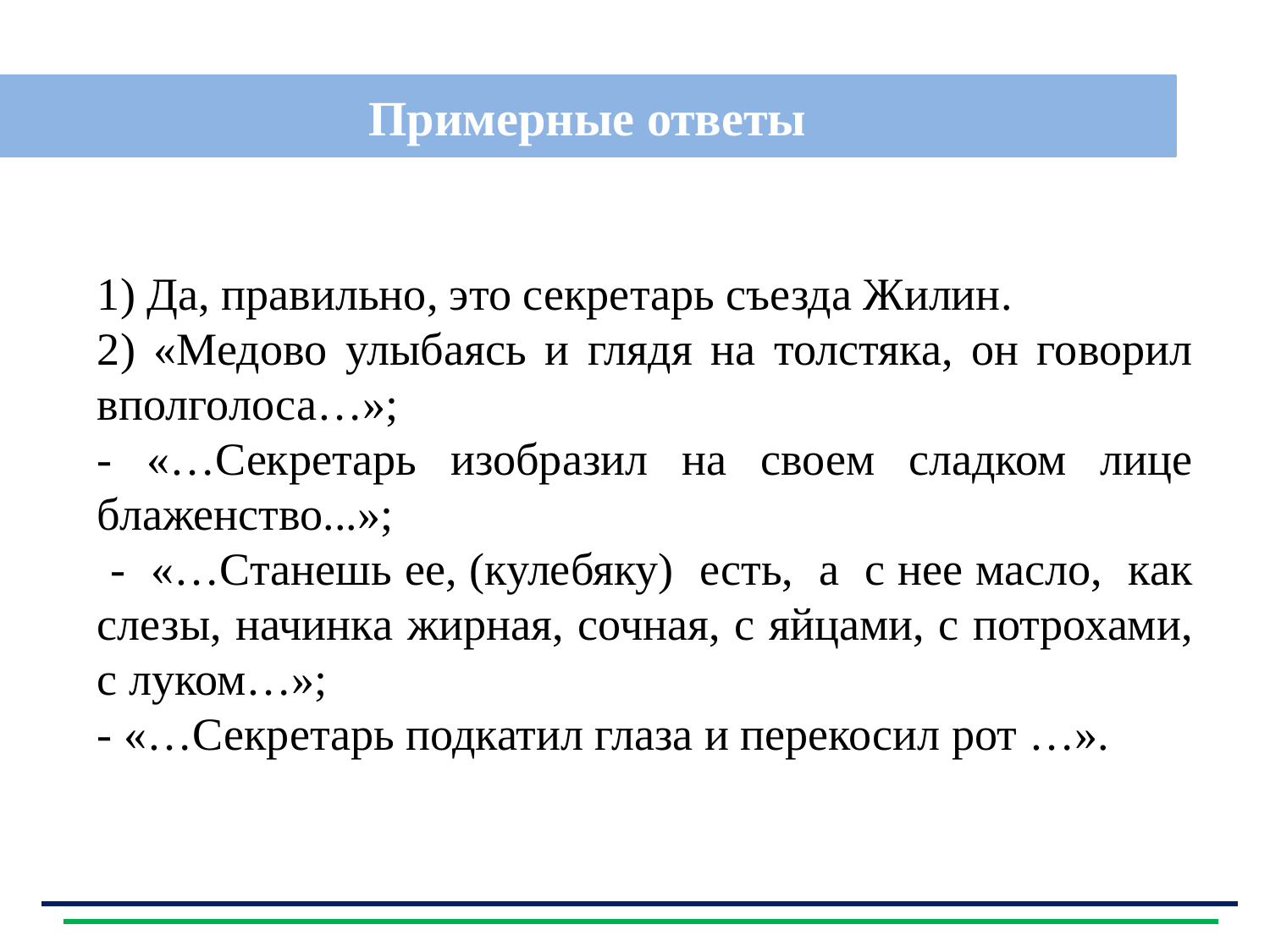

Примерные ответы
|  |
| --- |

1) Да, правильно, это секретарь съезда Жилин.
2) «Медово улыбаясь и глядя на толстяка, он говорил вполголоса…»;
- «…Секретарь изобразил на своем сладком лице блаженство...»;
 -  «…Станешь ее, (кулебяку)  есть,  а  с нее масло,  как слезы, начинка жирная, сочная, с яйцами, с потрохами, с луком…»;
- «…Секретарь подкатил глаза и перекосил рот …».